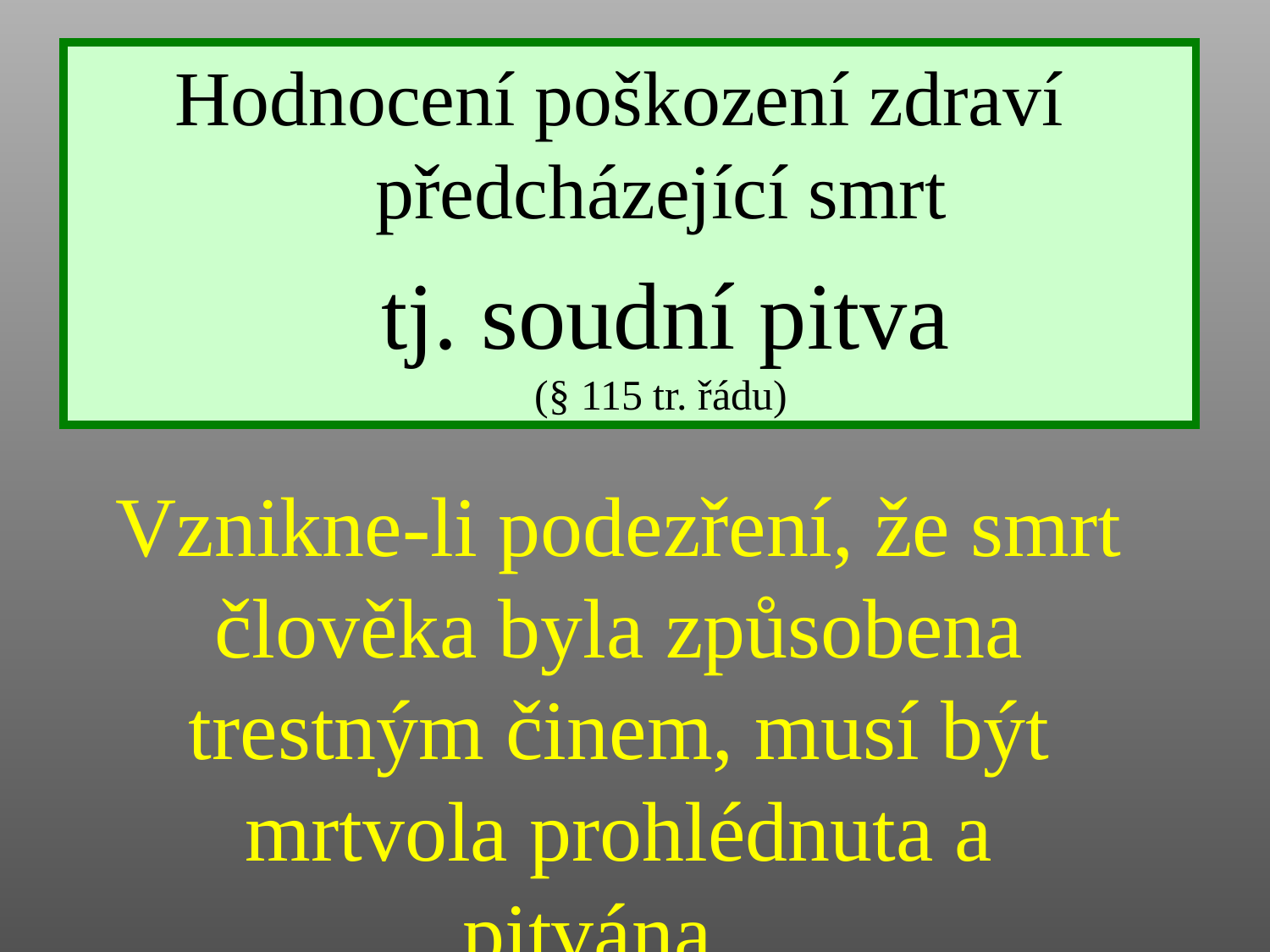

Hodnocení poškození zdraví
předcházející smrt
   tj. soudní pitva
(§ 115 tr. řádu)
Vznikne-li podezření, že smrt člověka byla způsobena trestným činem, musí být mrtvola prohlédnuta a pitvána. .